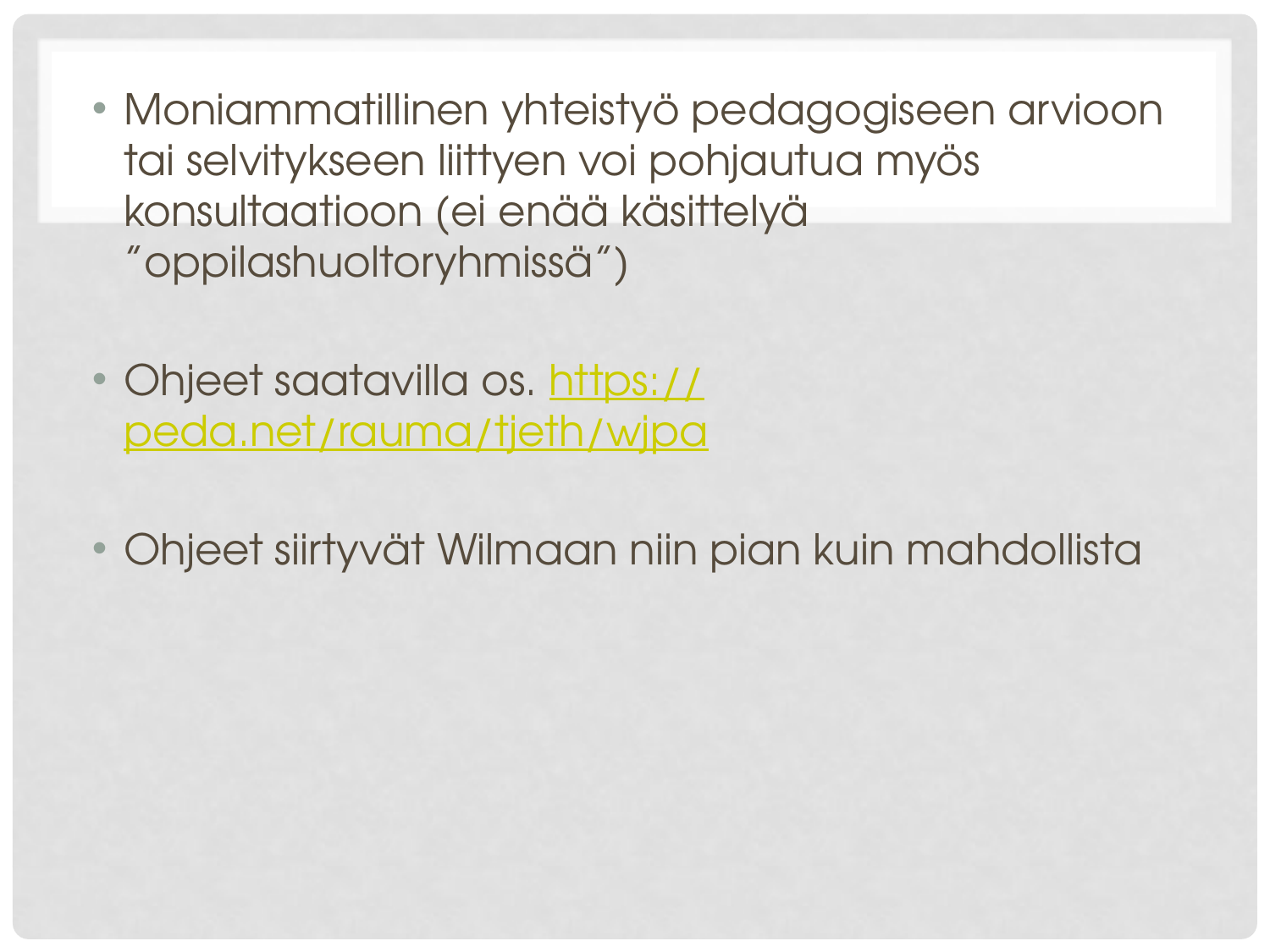

Moniammatillinen yhteistyö pedagogiseen arvioon tai selvitykseen liittyen voi pohjautua myös konsultaatioon (ei enää käsittelyä ”oppilashuoltoryhmissä”)

Ohjeet saatavilla os. https://peda.net/rauma/tjeth/wjpa

Ohjeet siirtyvät Wilmaan niin pian kuin mahdollista